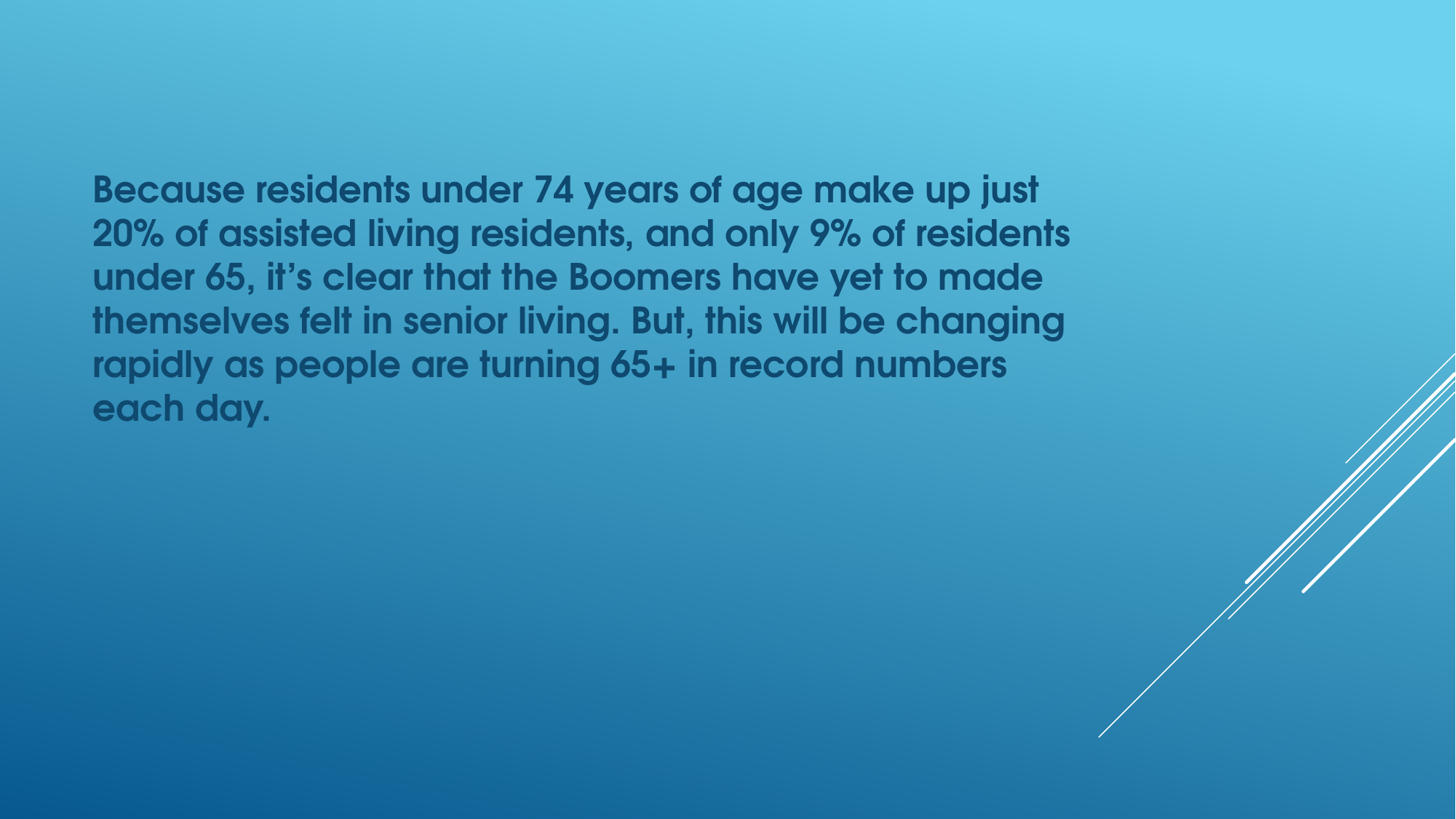

Because residents under 74 years of age make up just 20% of assisted living residents, and only 9% of residents under 65, it’s clear that the Boomers have yet to made themselves felt in senior living. But, this will be changing rapidly as people are turning 65+ in record numbers each day.
#